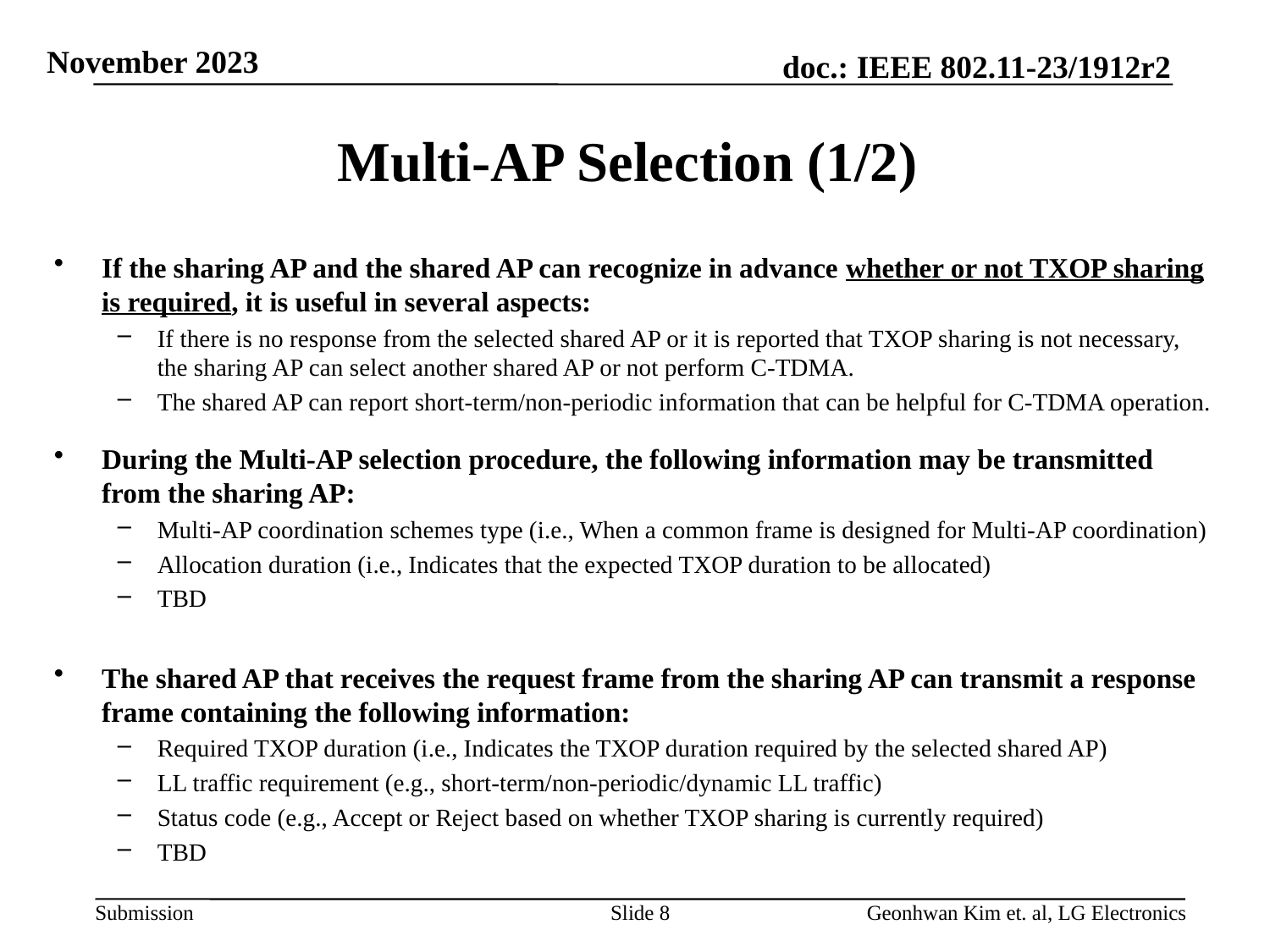

# Multi-AP Selection (1/2)
If the sharing AP and the shared AP can recognize in advance whether or not TXOP sharing is required, it is useful in several aspects:
If there is no response from the selected shared AP or it is reported that TXOP sharing is not necessary, the sharing AP can select another shared AP or not perform C-TDMA.
The shared AP can report short-term/non-periodic information that can be helpful for C-TDMA operation.

During the Multi-AP selection procedure, the following information may be transmitted from the sharing AP:
Multi-AP coordination schemes type (i.e., When a common frame is designed for Multi-AP coordination)
Allocation duration (i.e., Indicates that the expected TXOP duration to be allocated)
TBD

The shared AP that receives the request frame from the sharing AP can transmit a response frame containing the following information:
Required TXOP duration (i.e., Indicates the TXOP duration required by the selected shared AP)
LL traffic requirement (e.g., short-term/non-periodic/dynamic LL traffic)
Status code (e.g., Accept or Reject based on whether TXOP sharing is currently required)
TBD

Slide 8
Geonhwan Kim et. al, LG Electronics